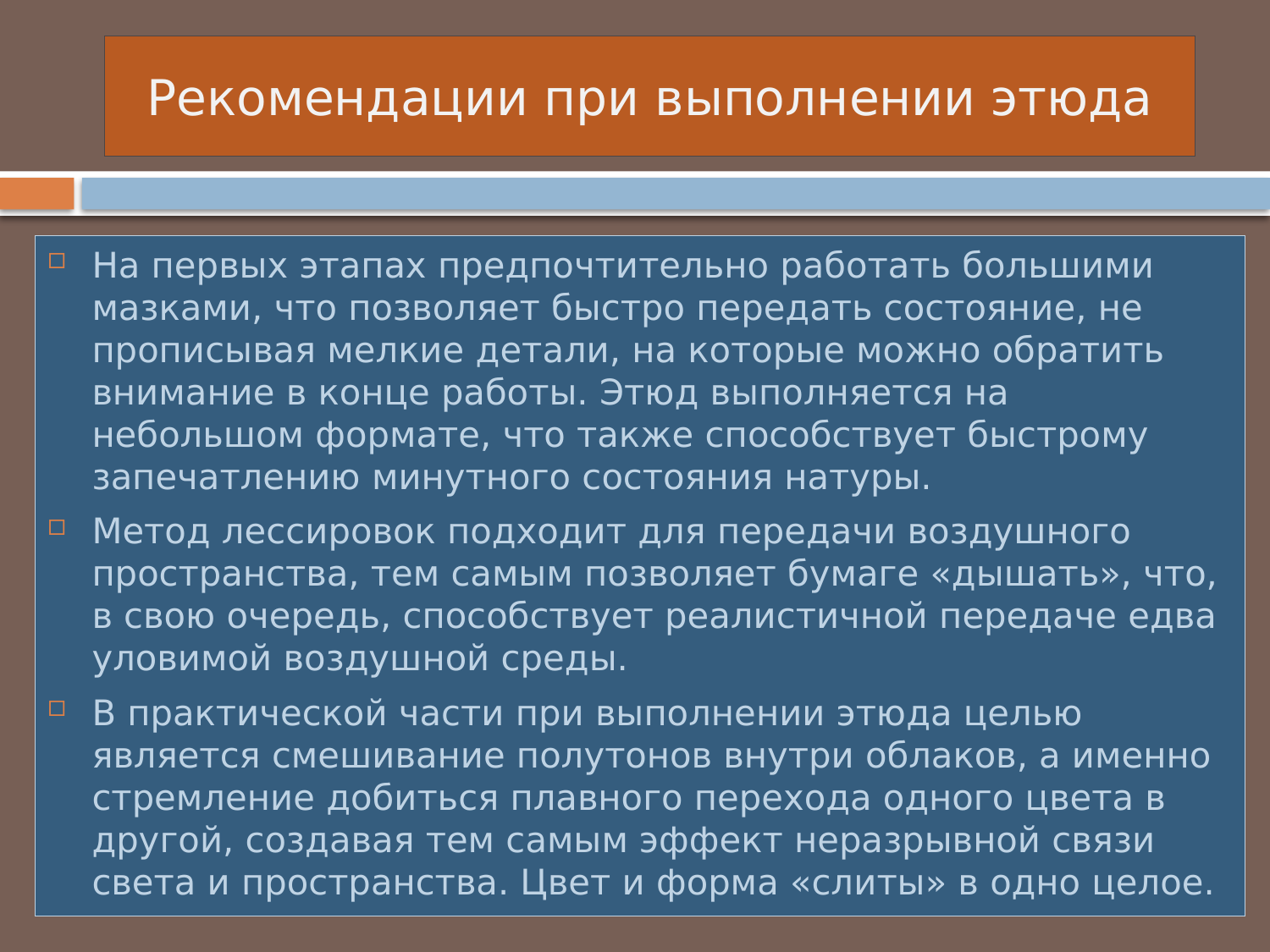

# Рекомендации при выполнении этюда
На первых этапах предпочтительно работать большими мазками, что позволяет быстро передать состояние, не прописывая мелкие детали, на которые можно обратить внимание в конце работы. Этюд выполняется на небольшом формате, что также способствует быстрому запечатлению минутного состояния натуры.
Метод лессировок подходит для передачи воздушного пространства, тем самым позволяет бумаге «дышать», что, в свою очередь, способствует реалистичной передаче едва уловимой воздушной среды.
В практической части при выполнении этюда целью является смешивание полутонов внутри облаков, а именно стремление добиться плавного перехода одного цвета в другой, создавая тем самым эффект неразрывной связи света и пространства. Цвет и форма «слиты» в одно целое.